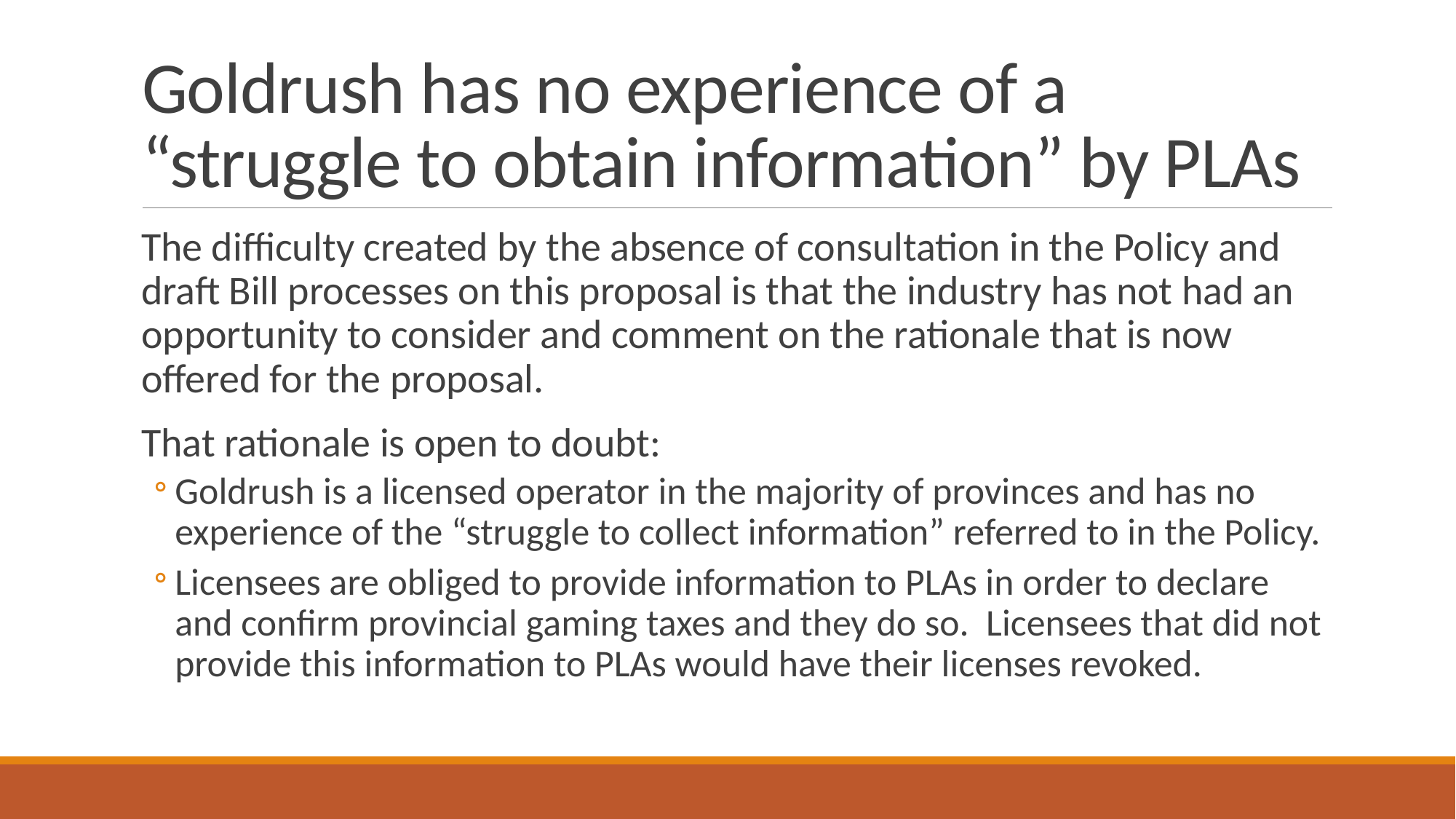

# Goldrush has no experience of a “struggle to obtain information” by PLAs
The difficulty created by the absence of consultation in the Policy and draft Bill processes on this proposal is that the industry has not had an opportunity to consider and comment on the rationale that is now offered for the proposal.
That rationale is open to doubt:
Goldrush is a licensed operator in the majority of provinces and has no experience of the “struggle to collect information” referred to in the Policy.
Licensees are obliged to provide information to PLAs in order to declare and confirm provincial gaming taxes and they do so.  Licensees that did not provide this information to PLAs would have their licenses revoked.